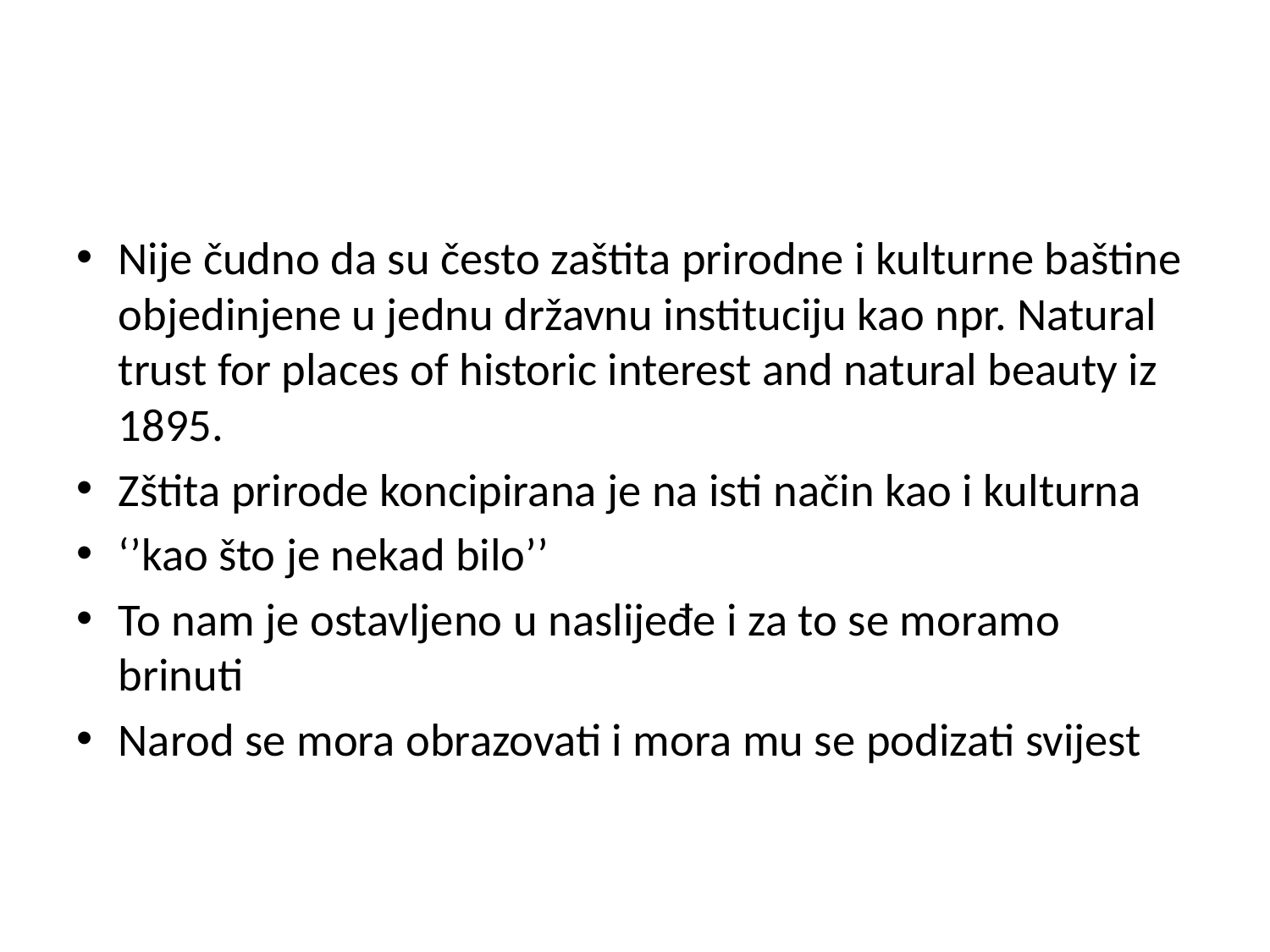

#
Nije čudno da su često zaštita prirodne i kulturne baštine objedinjene u jednu državnu instituciju kao npr. Natural trust for places of historic interest and natural beauty iz 1895.
Zštita prirode koncipirana je na isti način kao i kulturna
‘’kao što je nekad bilo’’
To nam je ostavljeno u naslijeđe i za to se moramo brinuti
Narod se mora obrazovati i mora mu se podizati svijest